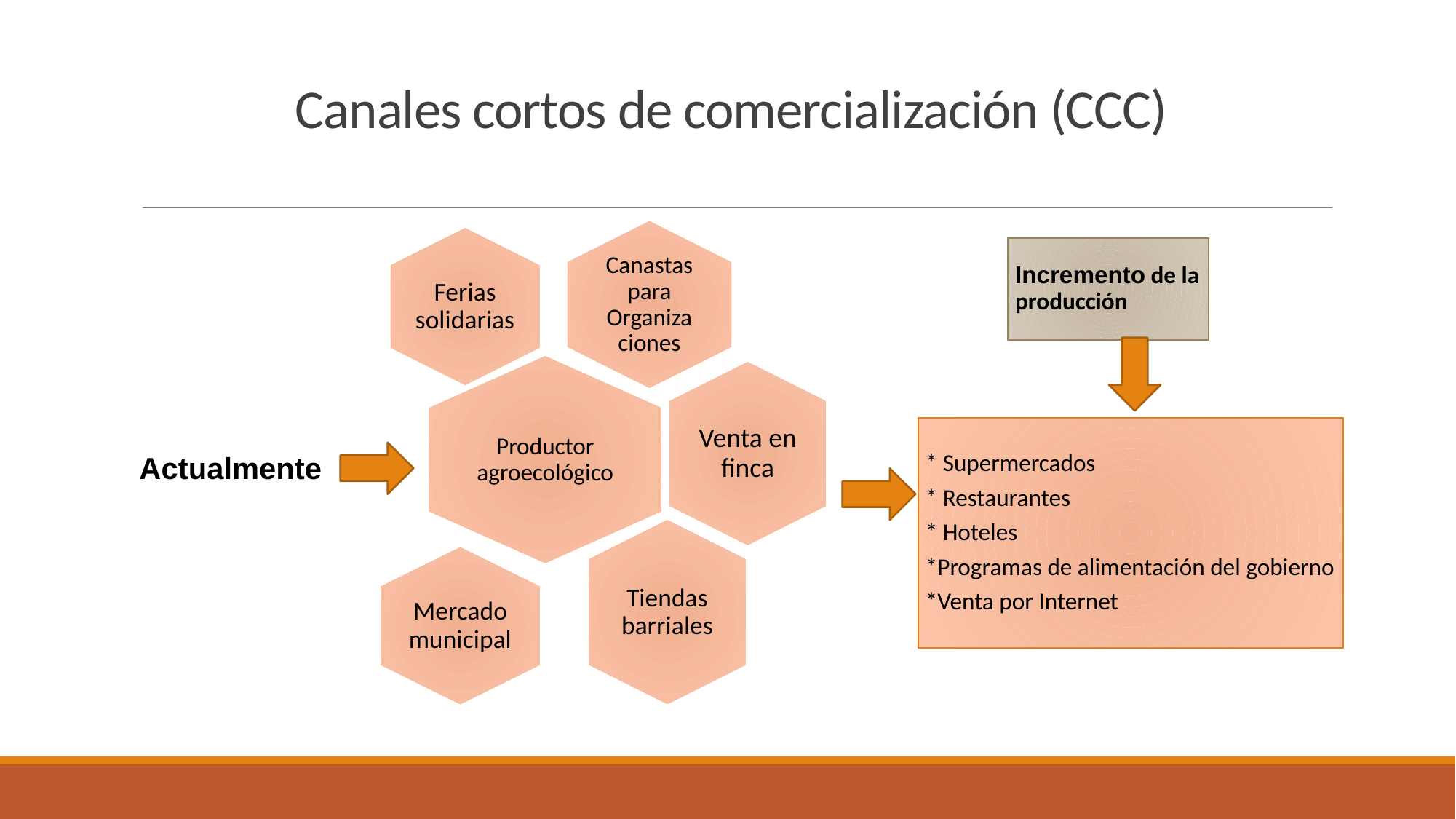

# Canales cortos de comercialización (CCC)
Canastas para Organizaciones
* Supermercados
* Restaurantes
* Hoteles
*Programas de alimentación del gobierno
*Venta por Internet
Ferias solidarias
Productor agroecológico
Actualmente
Venta en finca
Tiendas barriales
Incremento de la producción
Mercado municipal